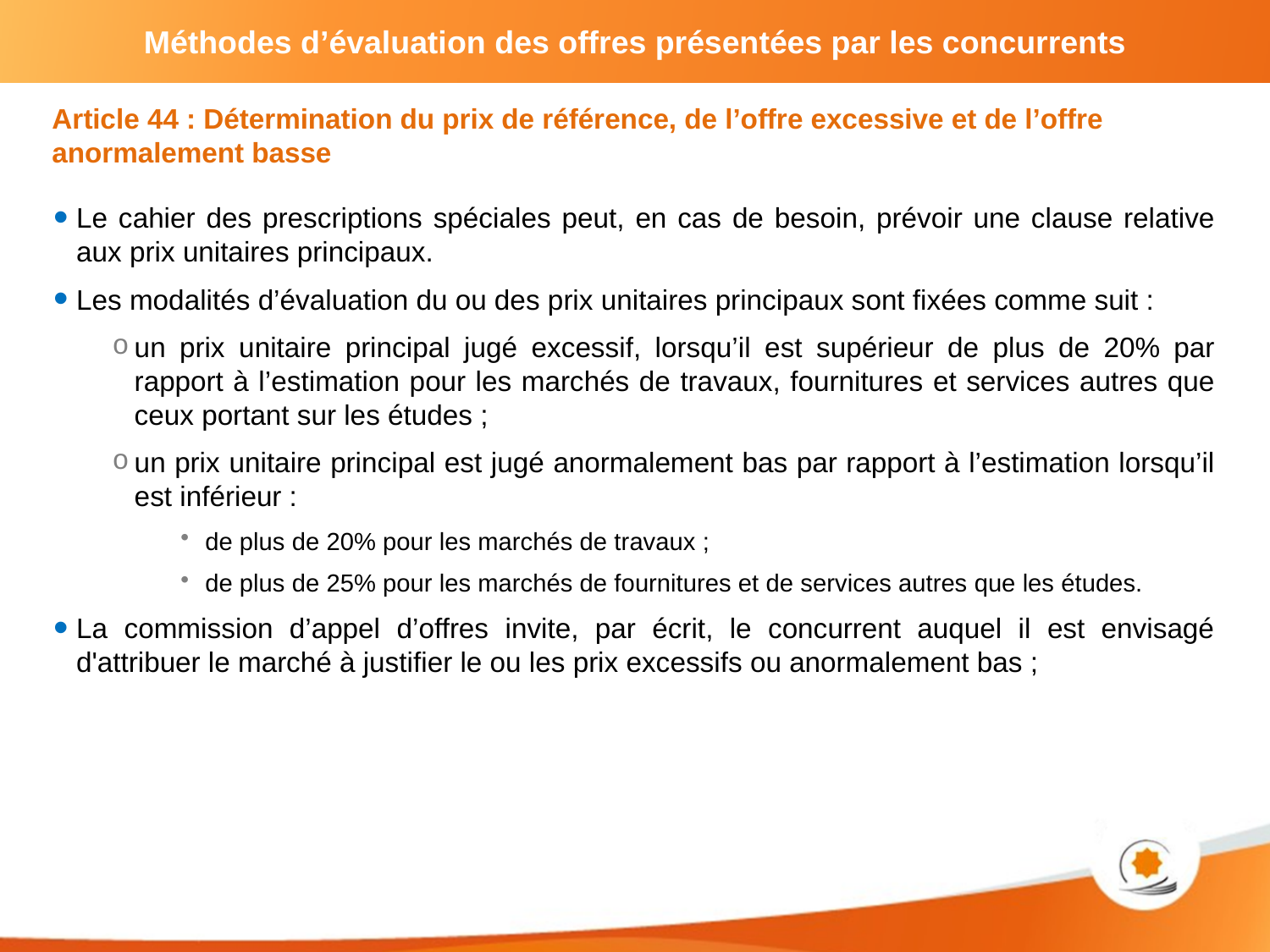

Article 44 : Détermination du prix de référence, de l’offre excessive et de l’offre anormalement basse
Le cahier des prescriptions spéciales peut, en cas de besoin, prévoir une clause relative aux prix unitaires principaux.
Les modalités d’évaluation du ou des prix unitaires principaux sont fixées comme suit :
un prix unitaire principal jugé excessif, lorsqu’il est supérieur de plus de 20% par rapport à l’estimation pour les marchés de travaux, fournitures et services autres que ceux portant sur les études ;
un prix unitaire principal est jugé anormalement bas par rapport à l’estimation lorsqu’il est inférieur :
de plus de 20% pour les marchés de travaux ;
de plus de 25% pour les marchés de fournitures et de services autres que les études.
La commission d’appel d’offres invite, par écrit, le concurrent auquel il est envisagé d'attribuer le marché à justifier le ou les prix excessifs ou anormalement bas ;